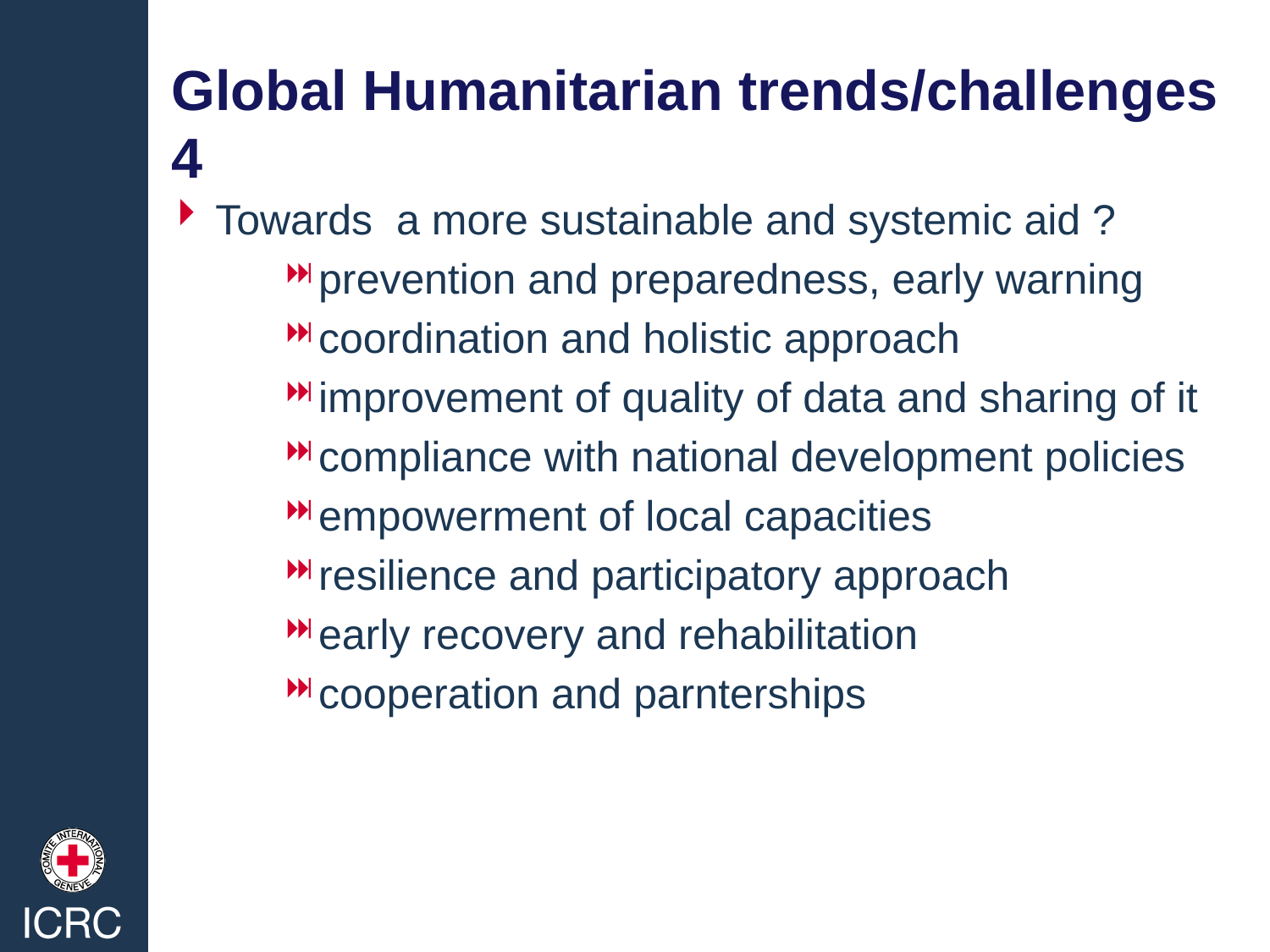

Global Humanitarian trends/challenges 4
Towards  a more sustainable and systemic aid ?
prevention and preparedness, early warning
coordination and holistic approach
improvement of quality of data and sharing of it
compliance with national development policies
empowerment of local capacities
resilience and participatory approach
early recovery and rehabilitation
cooperation and parnterships